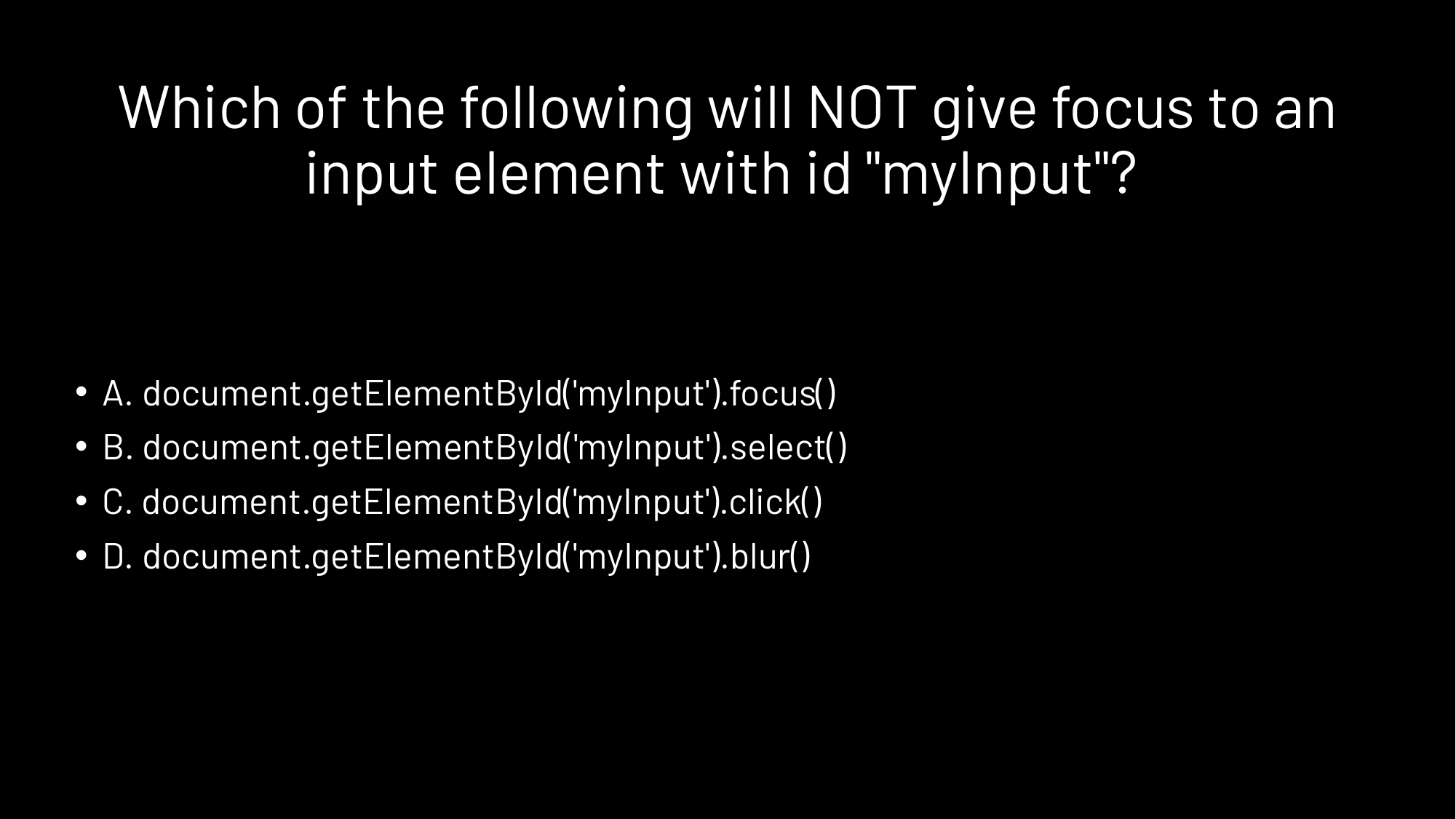

# Which of the following will NOT give focus to an input element with id "myInput"?
A. document.getElementById('myInput').focus()
B. document.getElementById('myInput').select()
C. document.getElementById('myInput').click()
D. document.getElementById('myInput').blur()